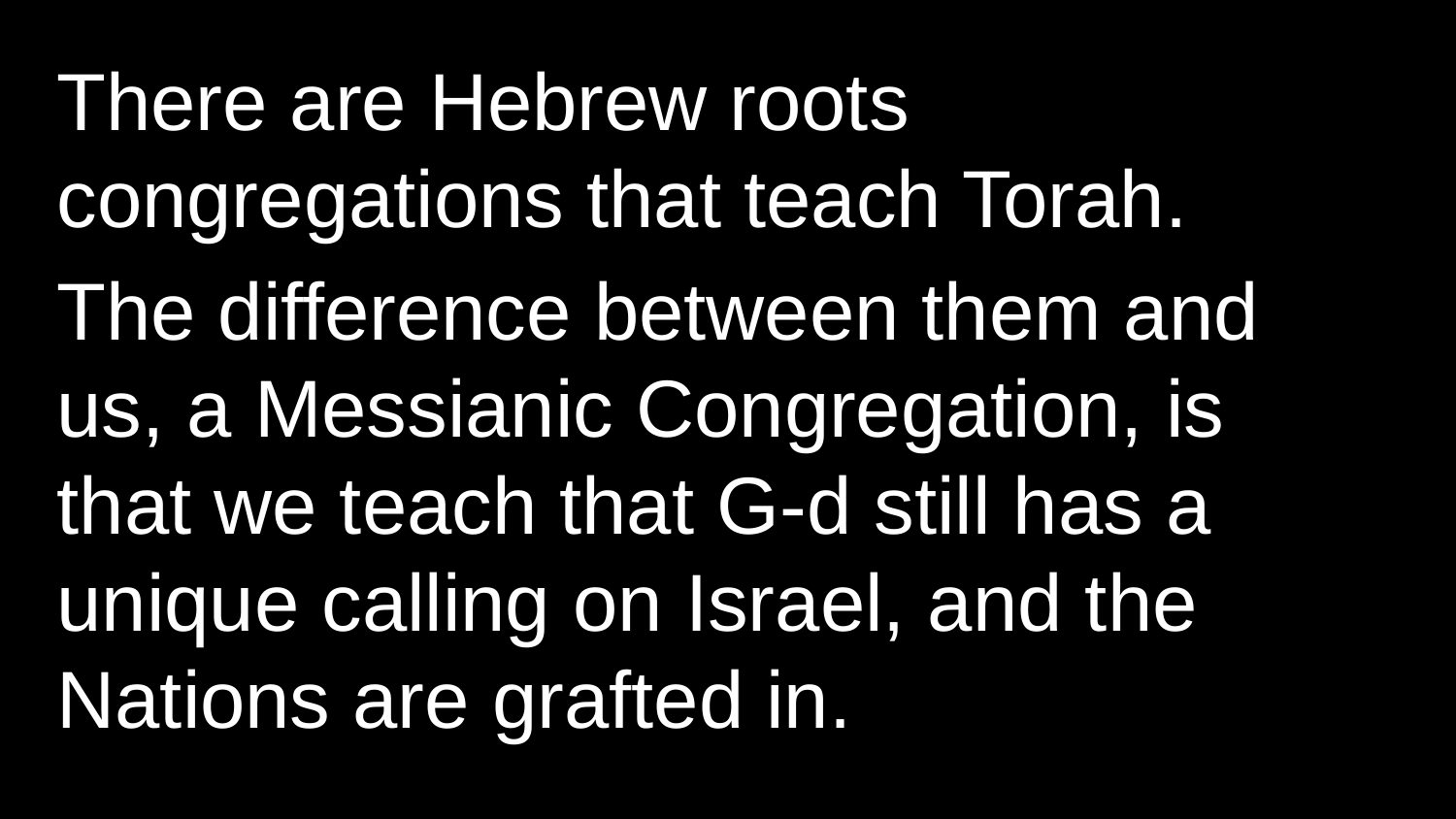

There are Hebrew roots congregations that teach Torah.
The difference between them and us, a Messianic Congregation, is that we teach that G-d still has a unique calling on Israel, and the Nations are grafted in.